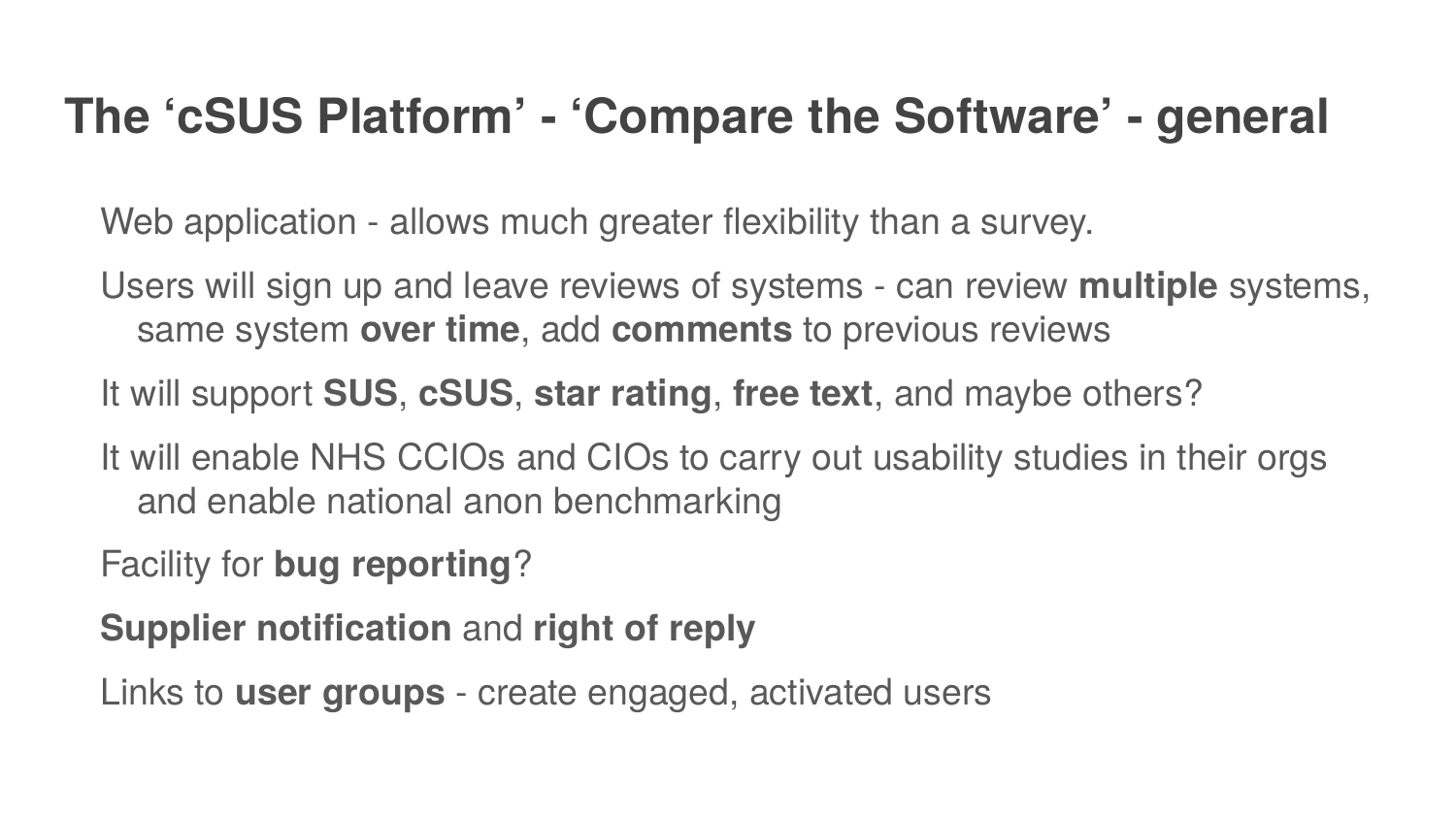

# The ‘cSUS Platform’ - ‘Compare the Software’ - general
Web application - allows much greater flexibility than a survey.
Users will sign up and leave reviews of systems - can review multiple systems, same system over time, add comments to previous reviews
It will support SUS, cSUS, star rating, free text, and maybe others?
It will enable NHS CCIOs and CIOs to carry out usability studies in their orgs and enable national anon benchmarking
Facility for bug reporting?
Supplier notification and right of reply
Links to user groups - create engaged, activated users